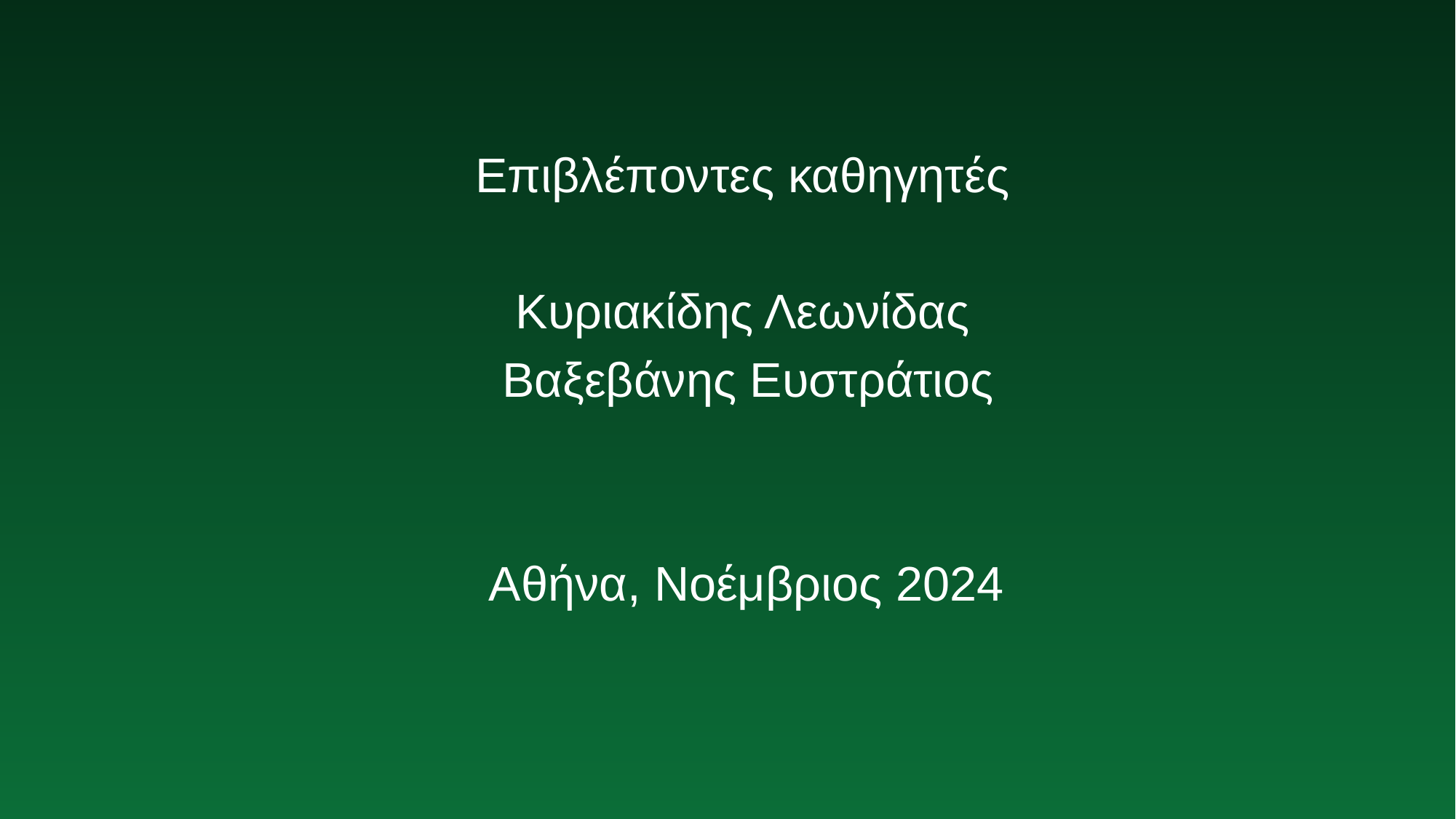

Επιβλέποντες καθηγητές

                               Κυριακίδης Λεωνίδας
                              Βαξεβάνης Ευστράτιος

                             Αθήνα, Νοέμβριος 2024